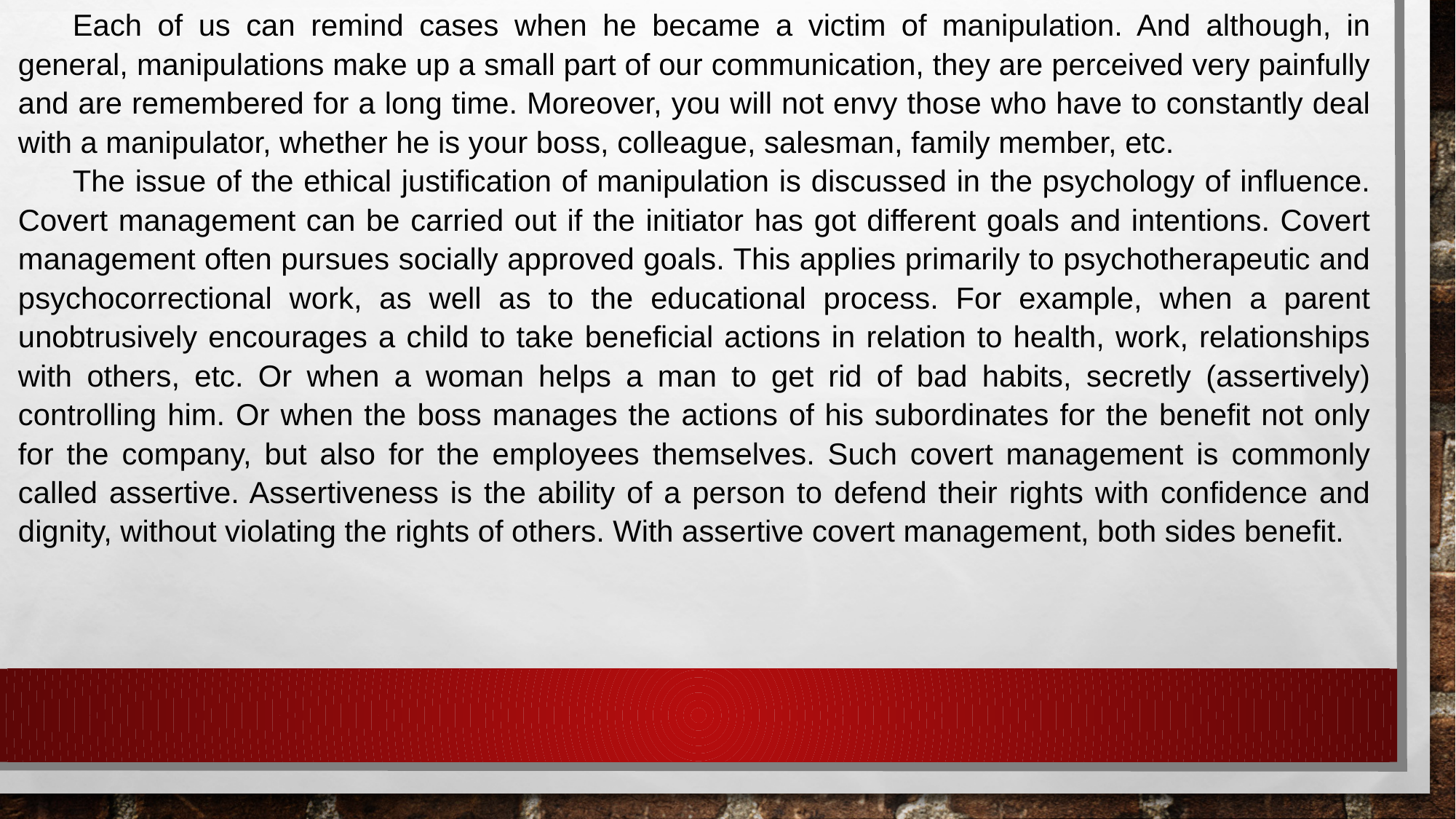

Each of us can remind cases when he became a victim of manipulation. And although, in general, manipulations make up a small part of our communication, they are perceived very painfully and are remembered for a long time. Moreover, you will not envy those who have to constantly deal with a manipulator, whether he is your boss, colleague, salesman, family member, etc.
The issue of the ethical justification of manipulation is discussed in the psychology of influence. Covert management can be carried out if the initiator has got different goals and intentions. Covert management often pursues socially approved goals. This applies primarily to psychotherapeutic and psychocorrectional work, as well as to the educational process. For example, when a parent unobtrusively encourages a child to take beneficial actions in relation to health, work, relationships with others, etc. Or when a woman helps a man to get rid of bad habits, secretly (assertively) controlling him. Or when the boss manages the actions of his subordinates for the benefit not only for the company, but also for the employees themselves. Such covert management is commonly called assertive. Assertiveness is the ability of a person to defend their rights with confidence and dignity, without violating the rights of others. With assertive covert management, both sides benefit.